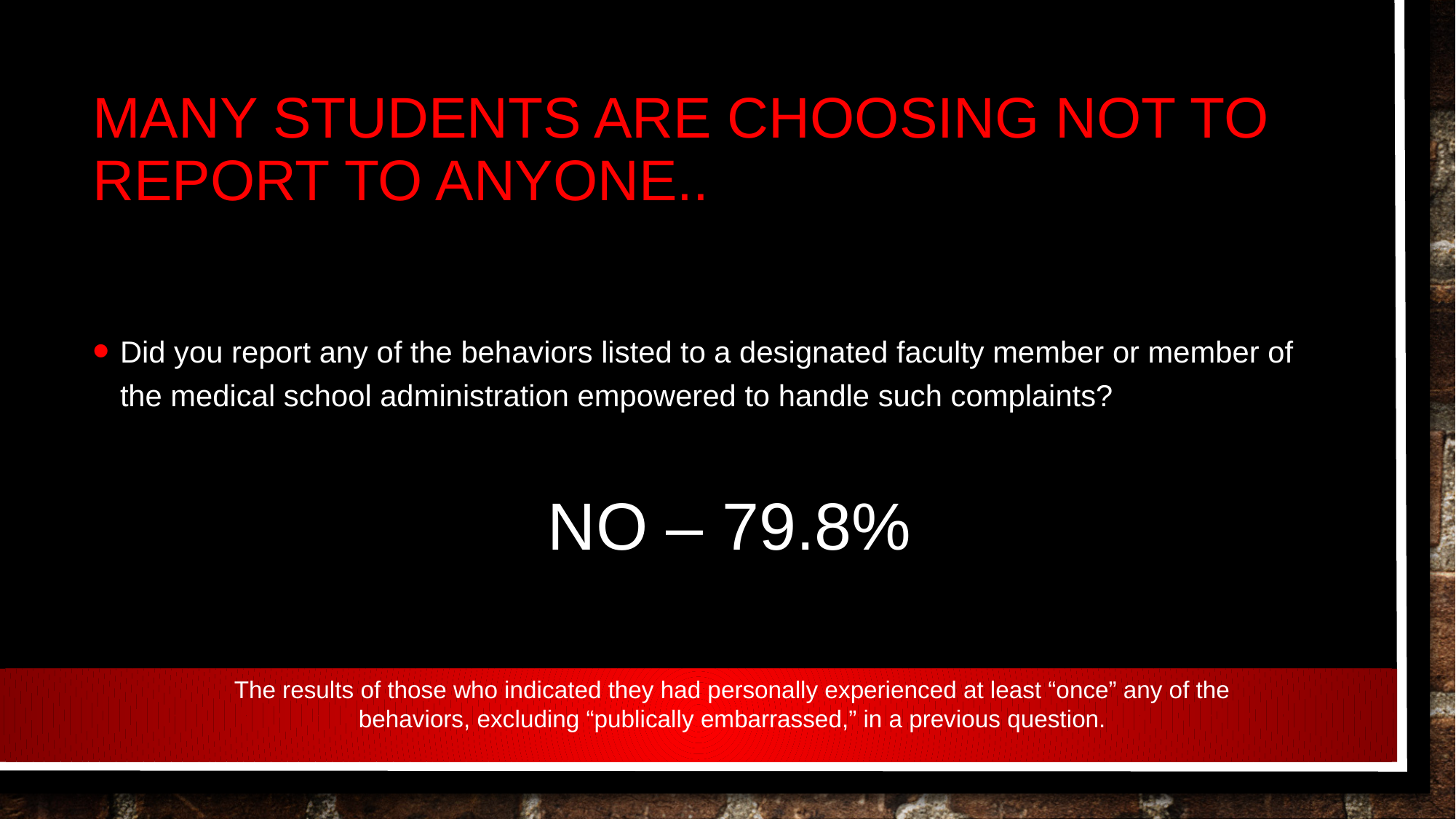

# Many students are choosing not to report to anyone..
Did you report any of the behaviors listed to a designated faculty member or member of the medical school administration empowered to handle such complaints?

NO – 79.8%
The results of those who indicated they had personally experienced at least “once” any of the behaviors, excluding “publically embarrassed,” in a previous question.